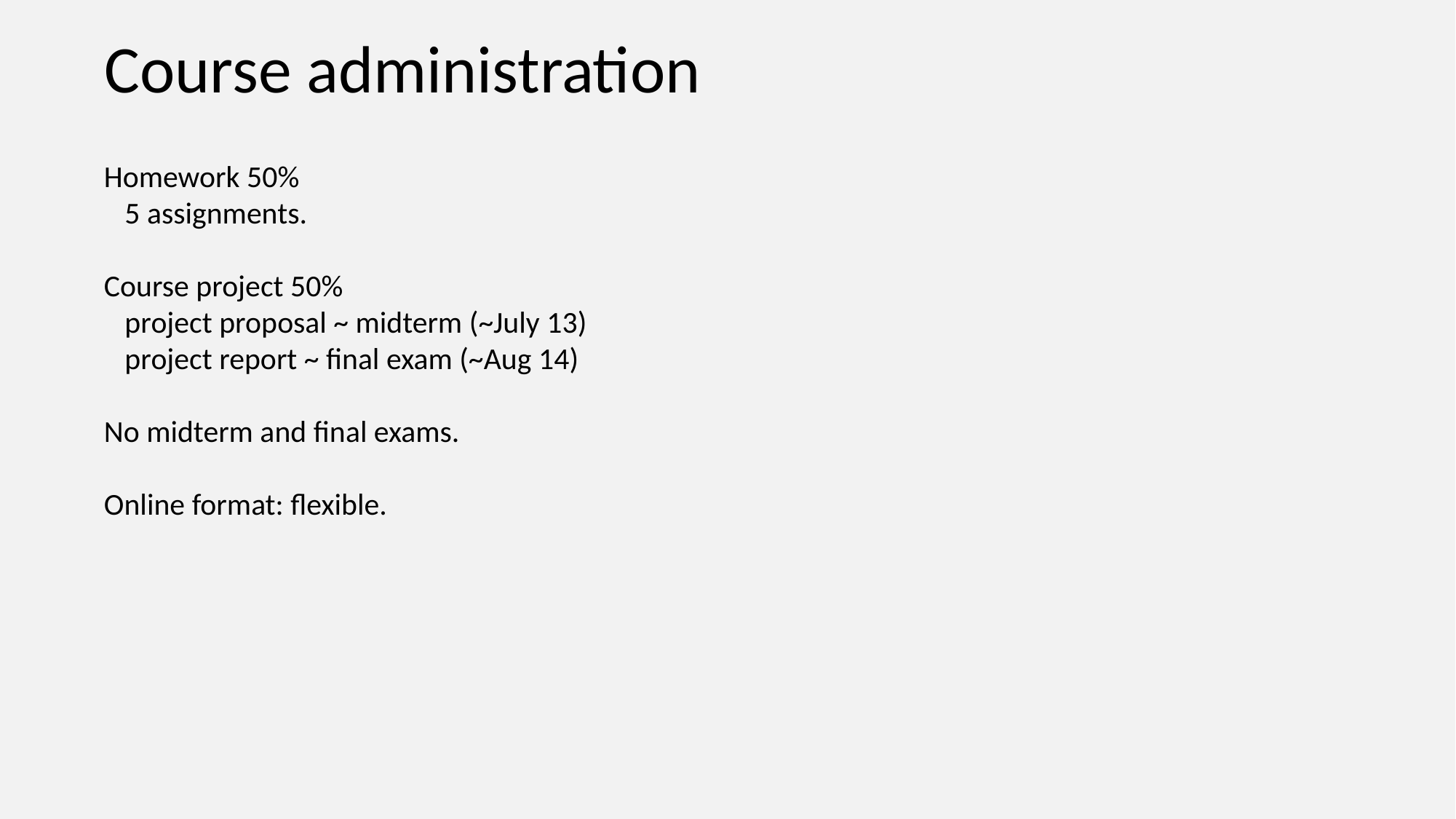

# Course administration
Homework 50%
   5 assignments.

Course project 50%
   project proposal ~ midterm (~July 13)
   project report ~ final exam (~Aug 14)

No midterm and final exams.

Online format: flexible.